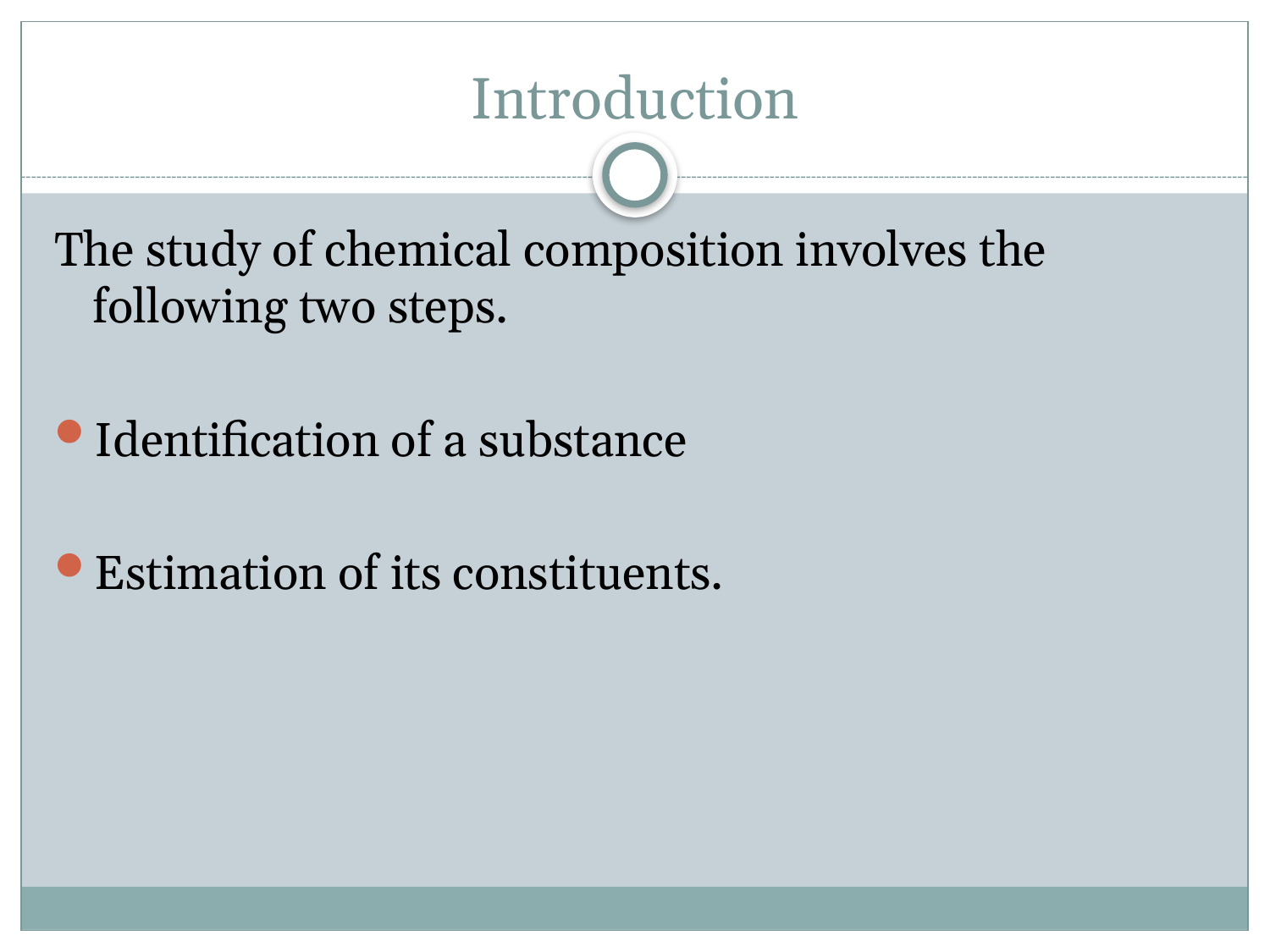

# Introduction
The study of chemical composition involves the following two steps.

Identification of a substance

Estimation of its constituents.